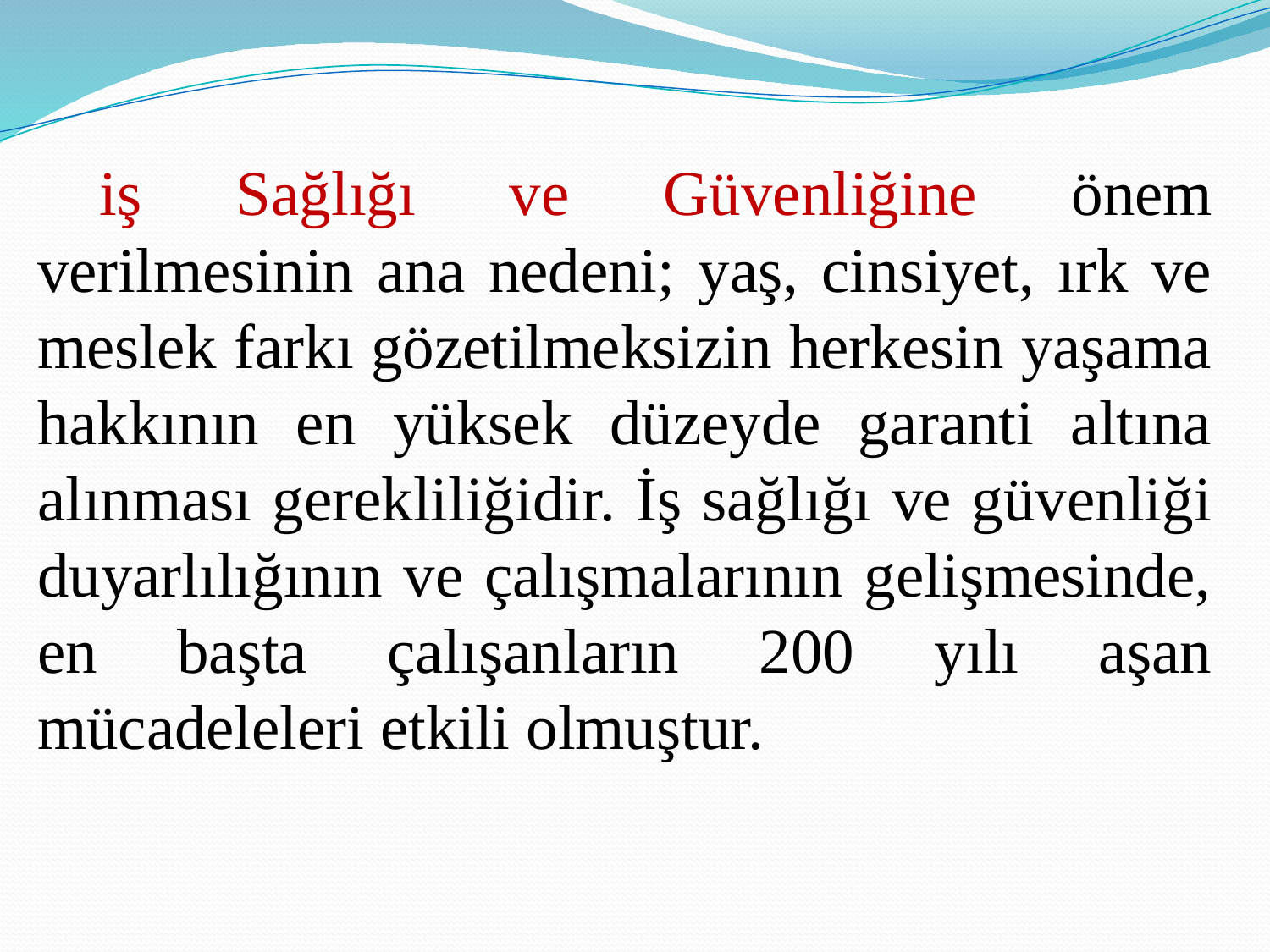

iş Sağlığı ve Güvenliğine önem verilmesinin ana nedeni; yaş, cinsiyet, ırk ve meslek farkı gözetilmeksizin herkesin yaşama hakkının en yüksek düzeyde garanti altına alınması gerekliliğidir. İş sağlığı ve güvenliği duyarlılığının ve çalışmalarının gelişmesinde, en başta çalışanların 200 yılı aşan mücadeleleri etkili olmuştur.